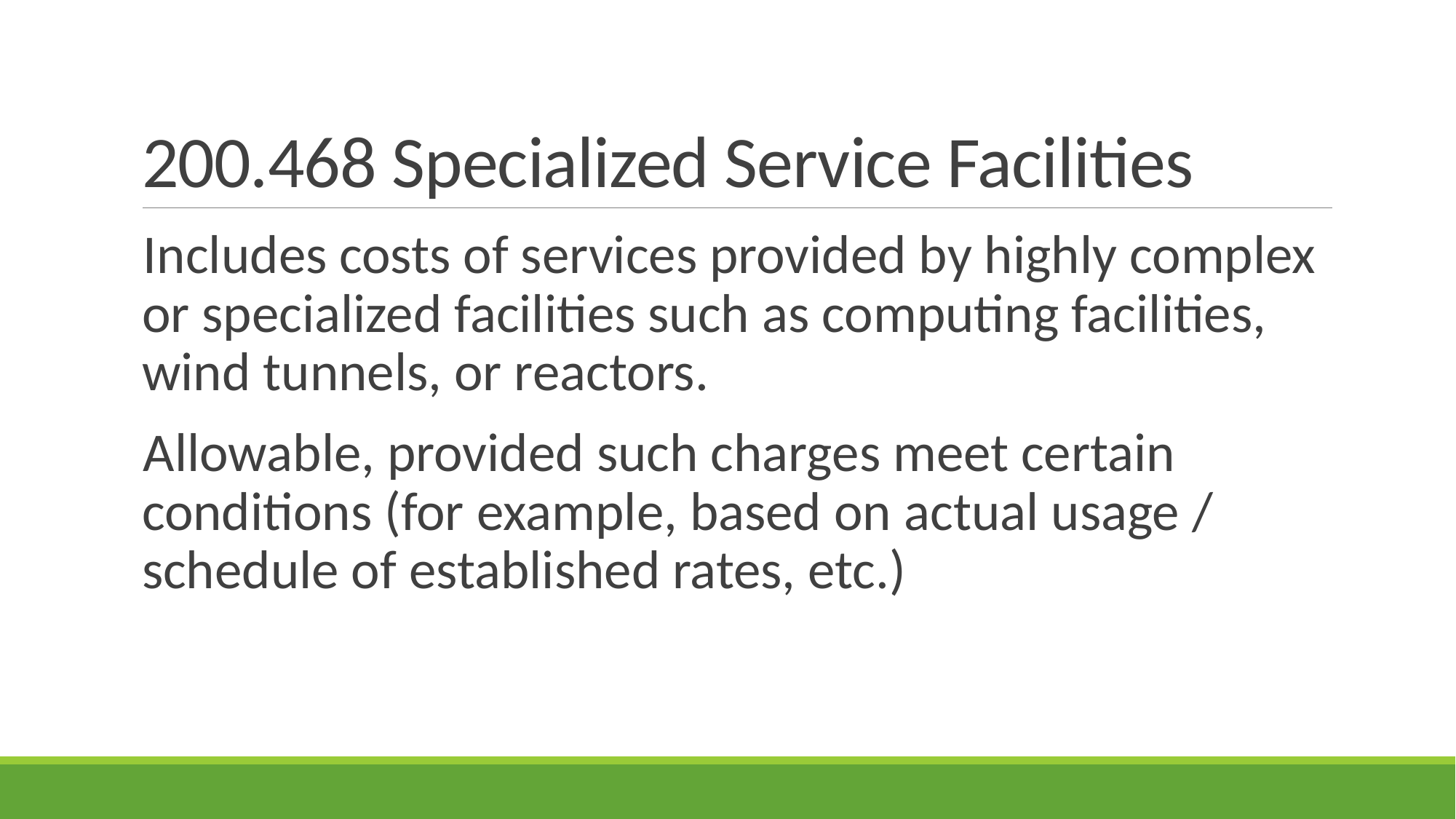

# 200.468 Specialized Service Facilities
Includes costs of services provided by highly complex or specialized facilities such as computing facilities, wind tunnels, or reactors.
Allowable, provided such charges meet certain conditions (for example, based on actual usage / schedule of established rates, etc.)